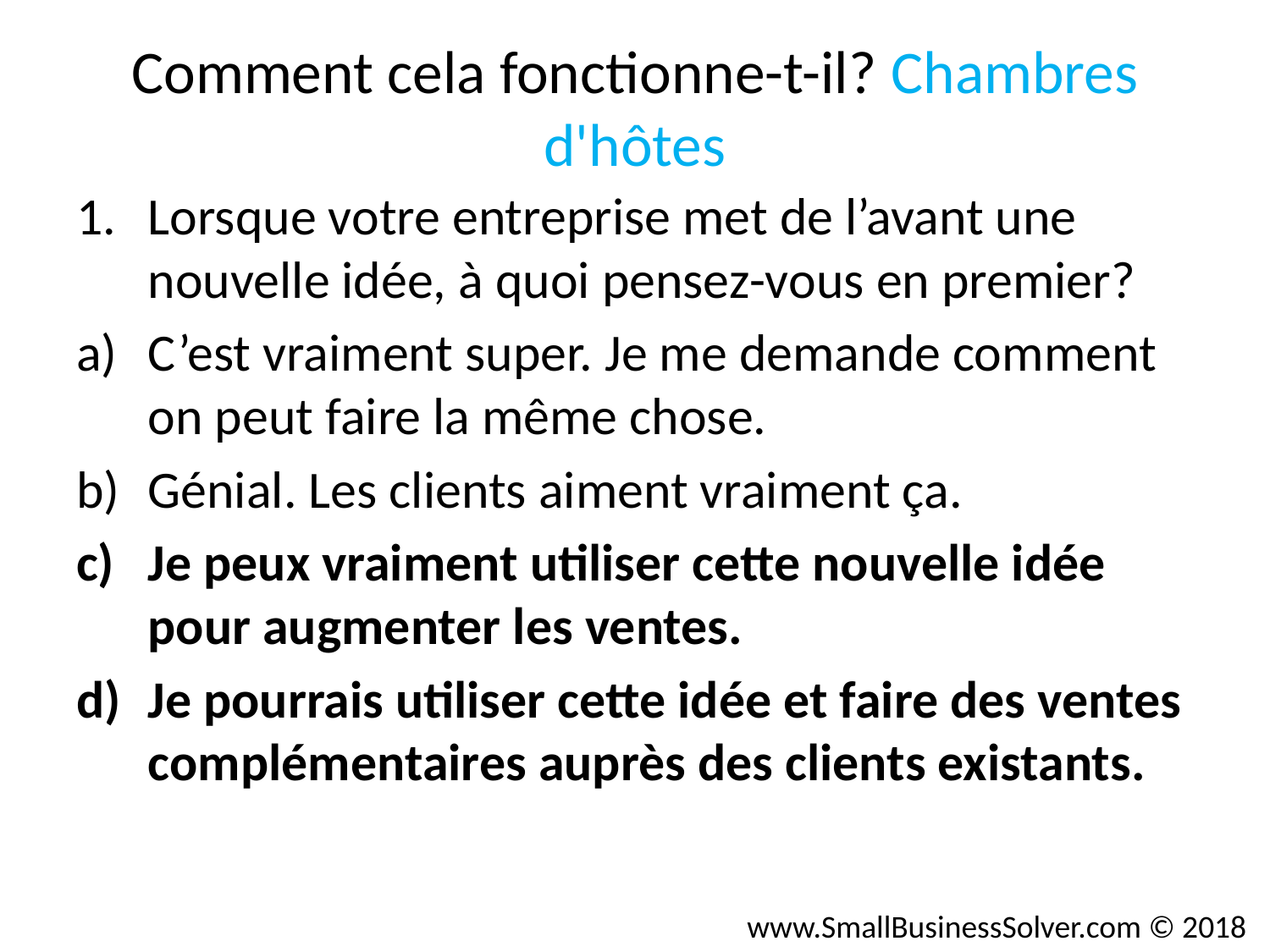

# Comment cela fonctionne-t-il? Chambres d'hôtes
Lorsque votre entreprise met de l’avant une nouvelle idée, à quoi pensez-vous en premier?
C’est vraiment super. Je me demande comment on peut faire la même chose.
Génial. Les clients aiment vraiment ça.
Je peux vraiment utiliser cette nouvelle idée pour augmenter les ventes.
Je pourrais utiliser cette idée et faire des ventes complémentaires auprès des clients existants.
www.SmallBusinessSolver.com © 2018